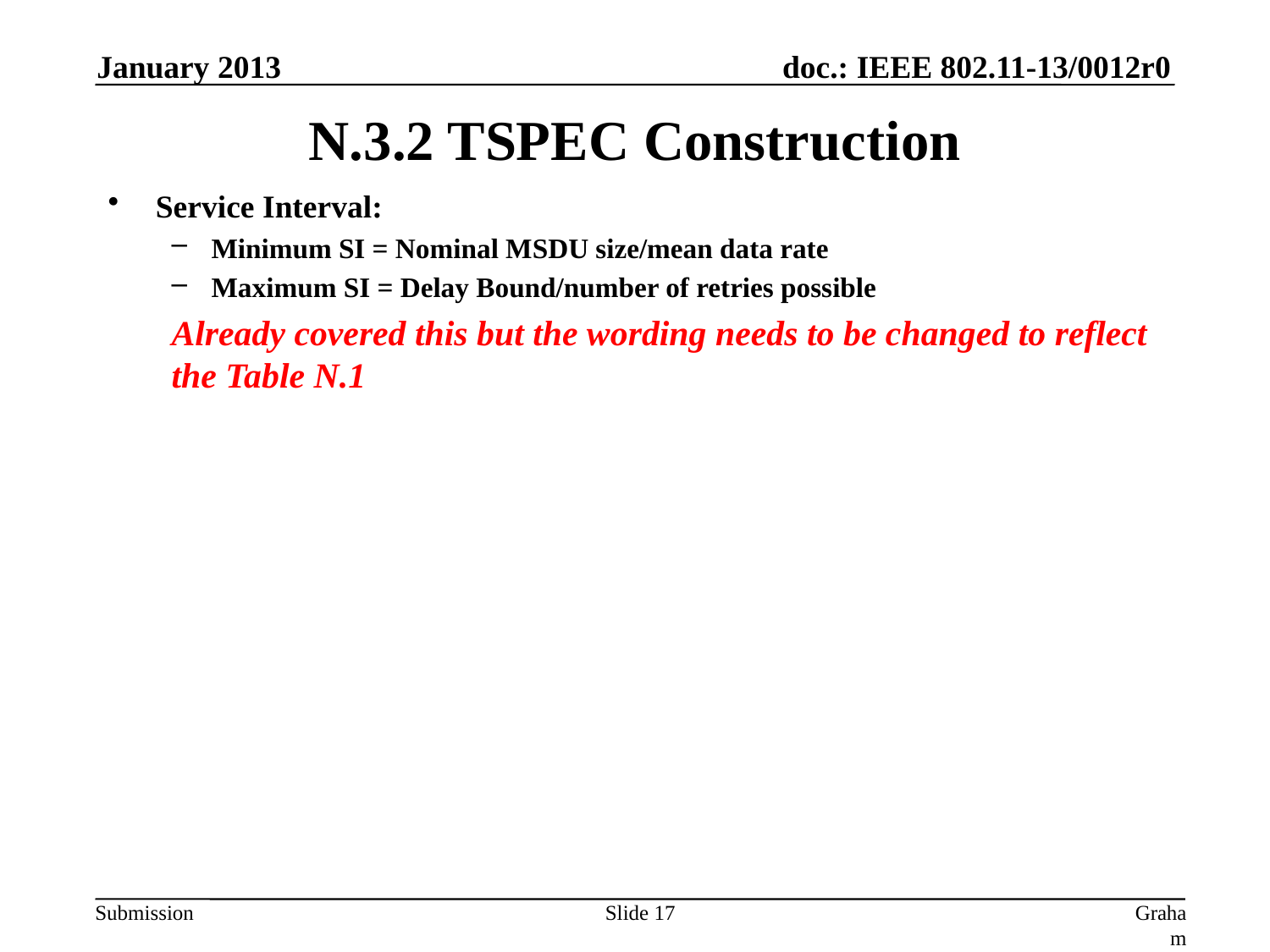

January 2013
# N.3.2 TSPEC Construction
Service Interval:
Minimum SI = Nominal MSDU size/mean data rate
Maximum SI = Delay Bound/number of retries possible
Already covered this but the wording needs to be changed to reflect the Table N.1

Slide 17
Graham Smith, DSP Group